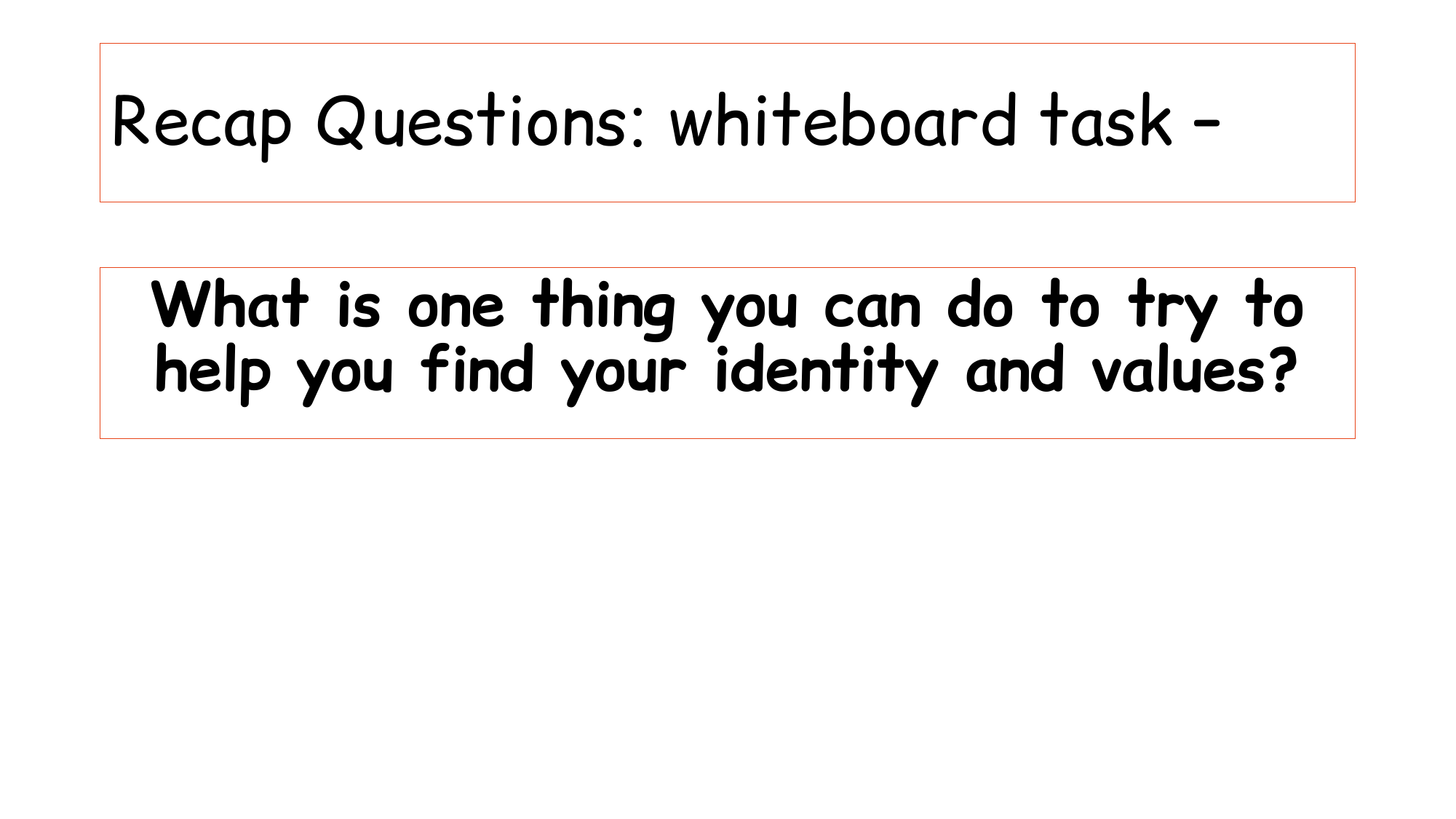

# Recap Questions: whiteboard task –
What is one thing you can do to try to help you find your identity and values?